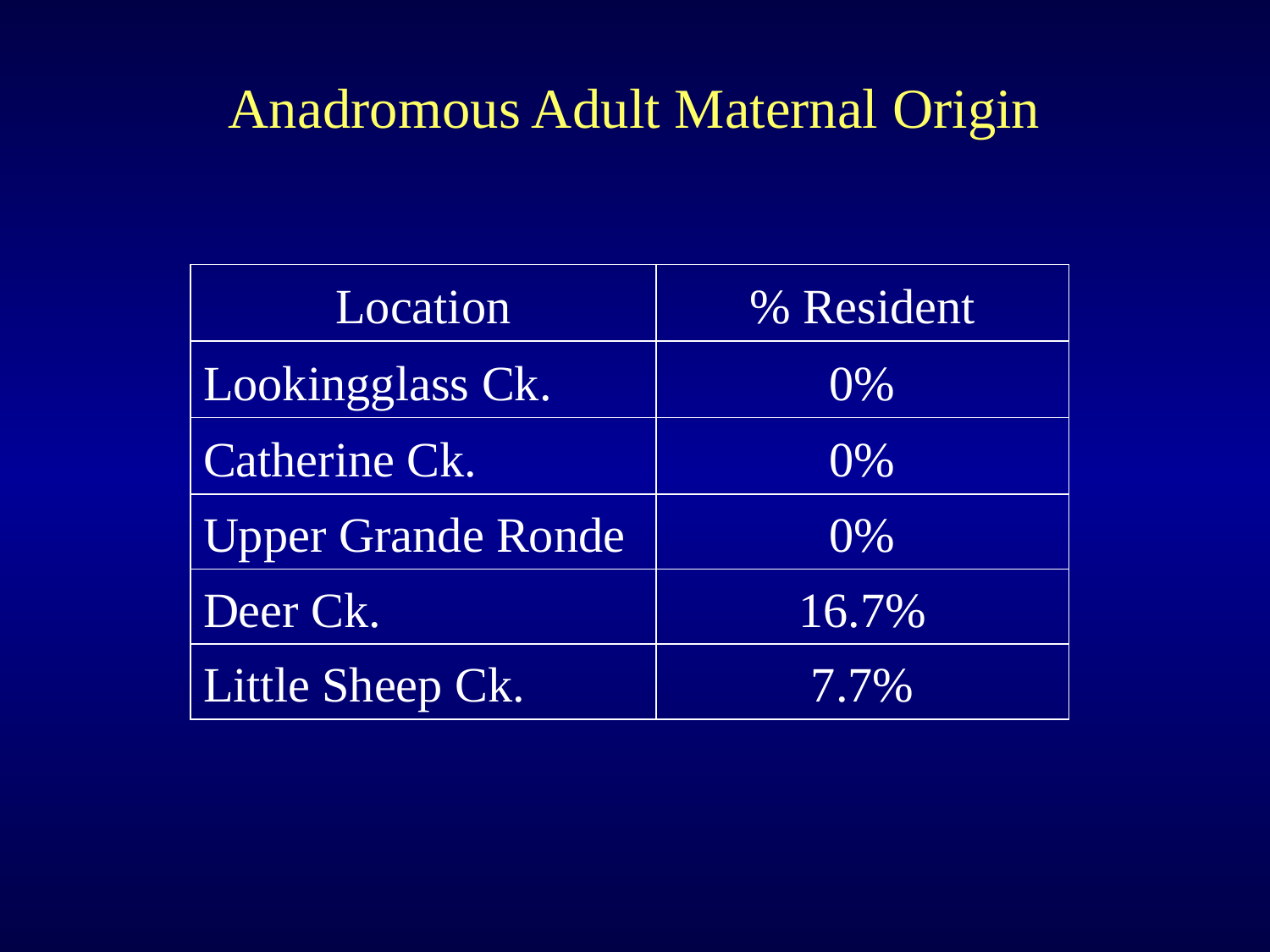

Anadromous Adult Maternal Origin
| Location | % Resident |
| --- | --- |
| Lookingglass Ck. | 0% |
| Catherine Ck. | 0% |
| Upper Grande Ronde | 0% |
| Deer Ck. | 16.7% |
| Little Sheep Ck. | 7.7% |